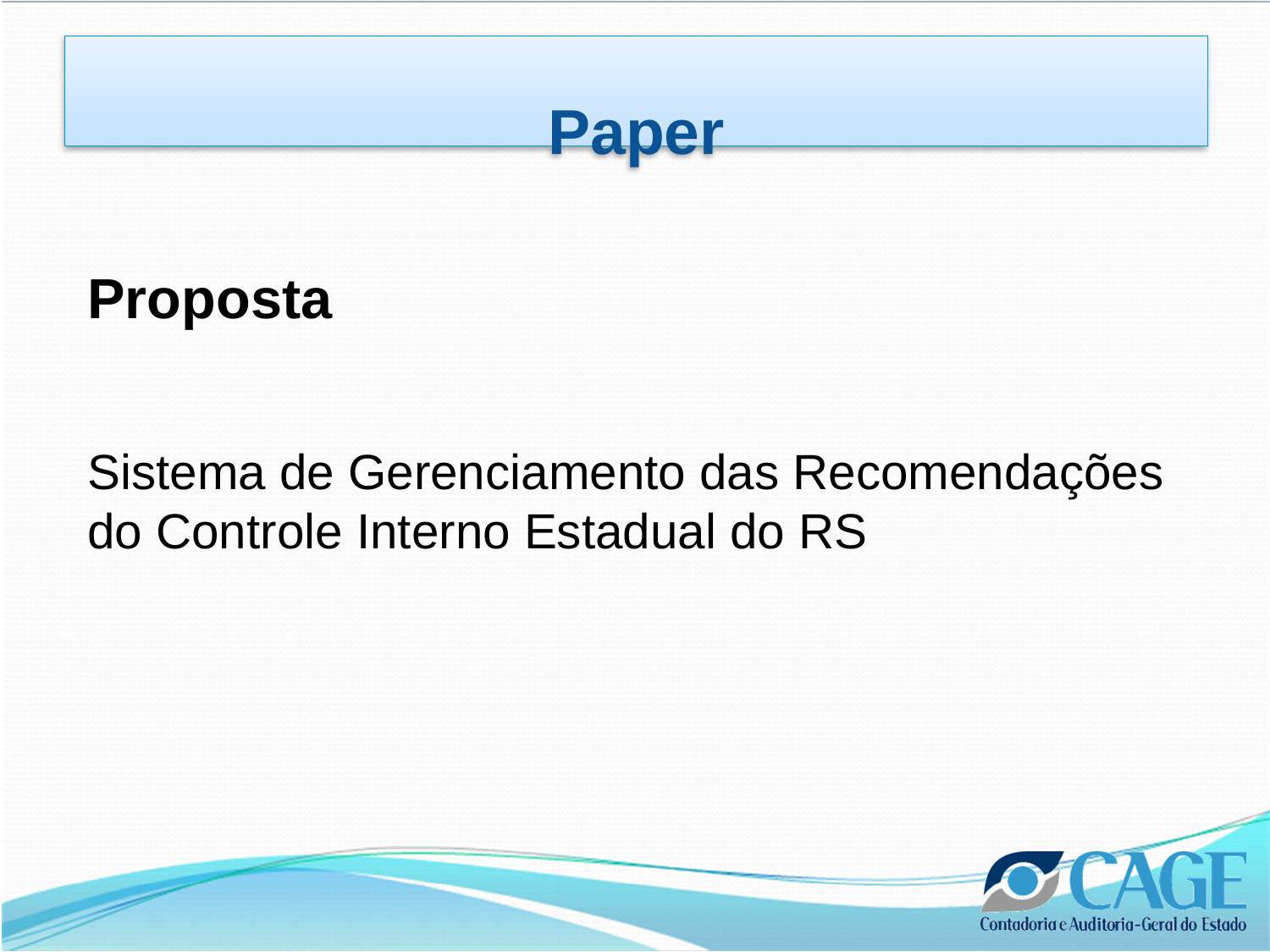

Paper
Proposta

Sistema de Gerenciamento das Recomendações do Controle Interno Estadual do RS